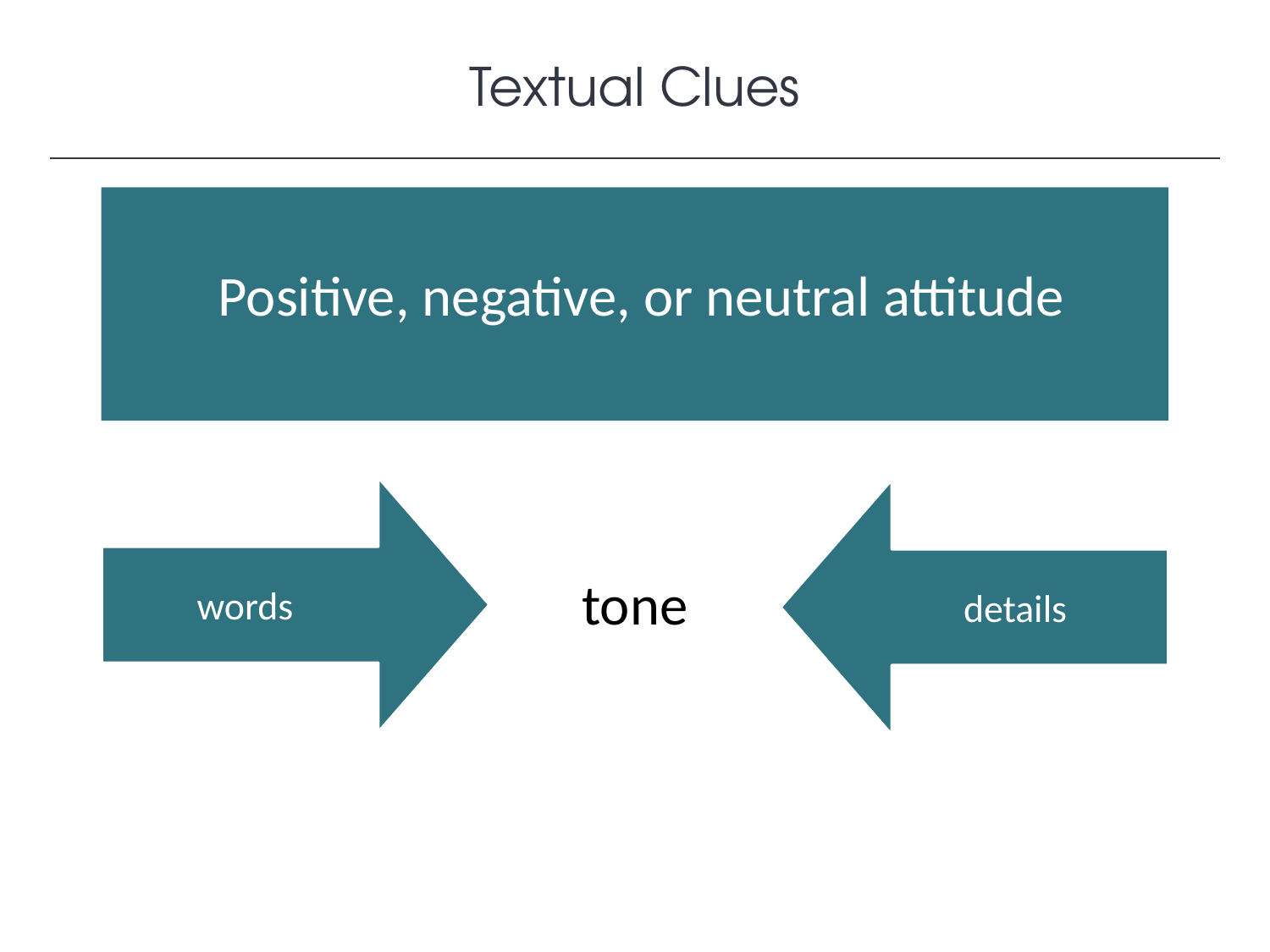

Textual Clues
HAWKES LEARNING

Positive, negative, or neutral attitude

words

details
tone
Words such as “inhibit” and “stop” are synonyms.